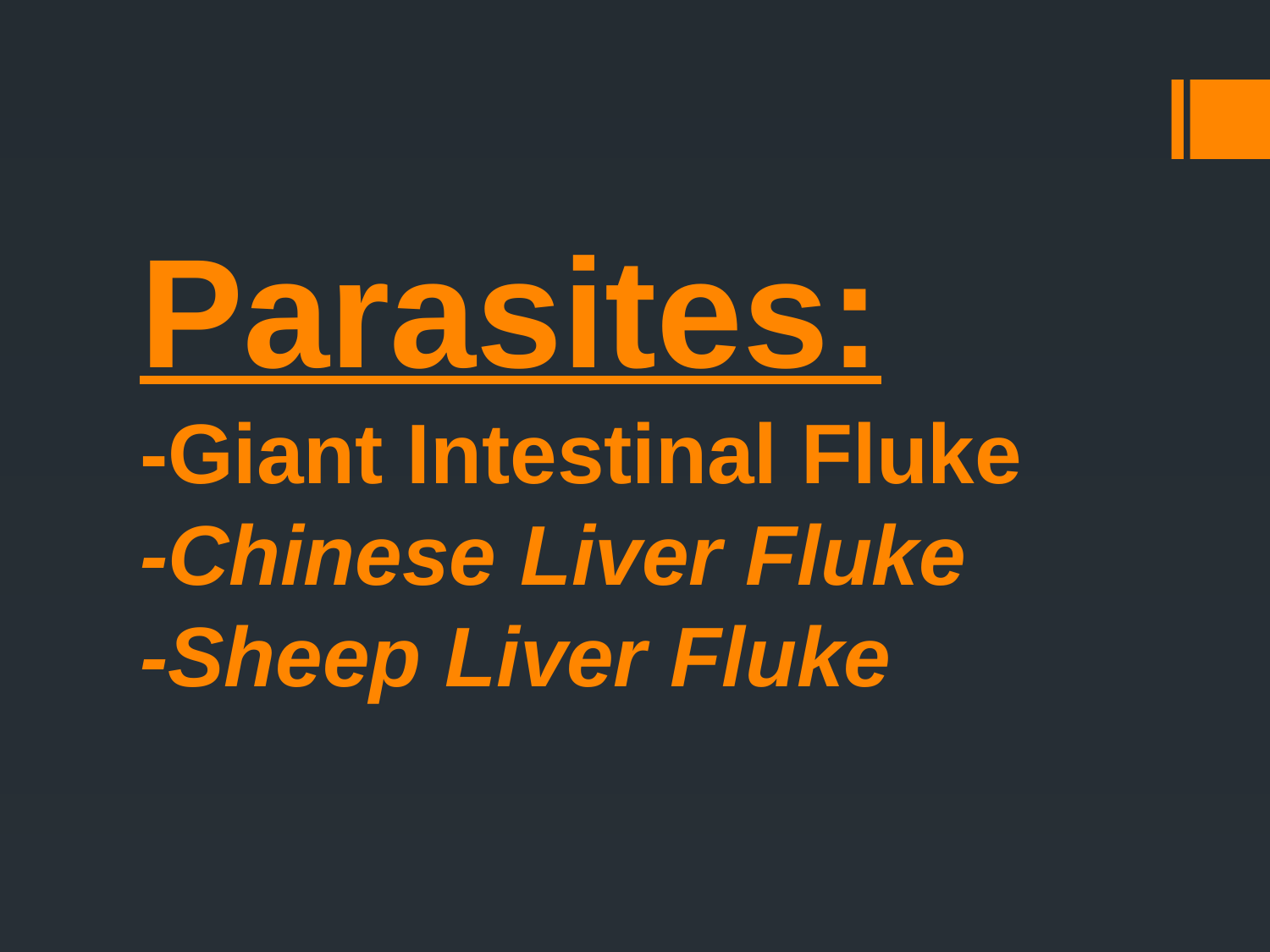

# Parasites: -Giant Intestinal Fluke -Chinese Liver Fluke -Sheep Liver Fluke